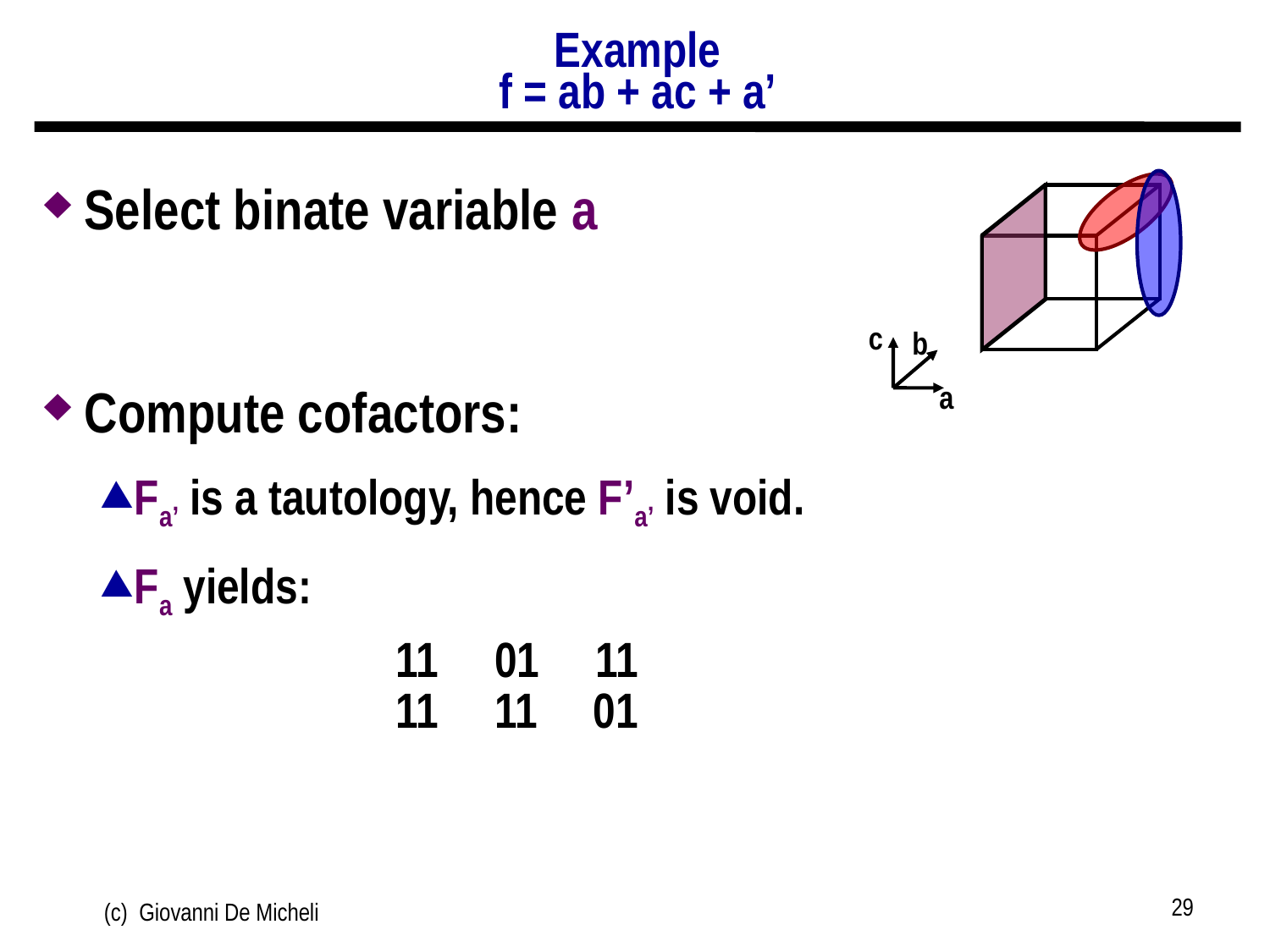

# Example f = ab + ac + a’
Select binate variable a

Compute cofactors:
Fa’ is a tautology, hence F’a’ is void.
Fa yields:

c
b

a
11     01     11
11     11     01
29
(c)  Giovanni De Micheli